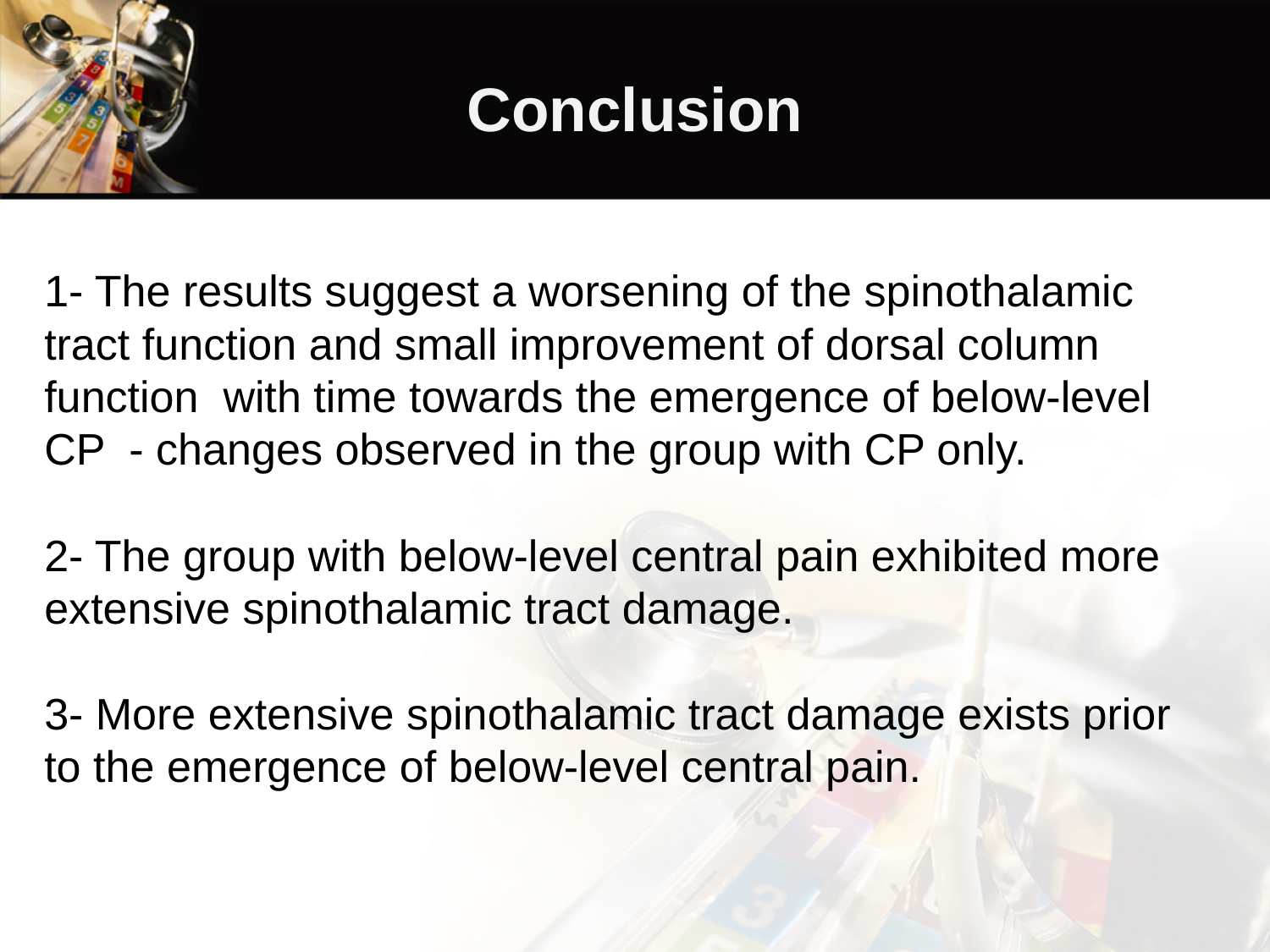

Conclusion
1- The results suggest a worsening of the spinothalamic tract function and small improvement of dorsal column function  with time towards the emergence of below-level CP  - changes observed in the group with CP only.

2- The group with below-level central pain exhibited more extensive spinothalamic tract damage.

3- More extensive spinothalamic tract damage exists prior to the emergence of below-level central pain.